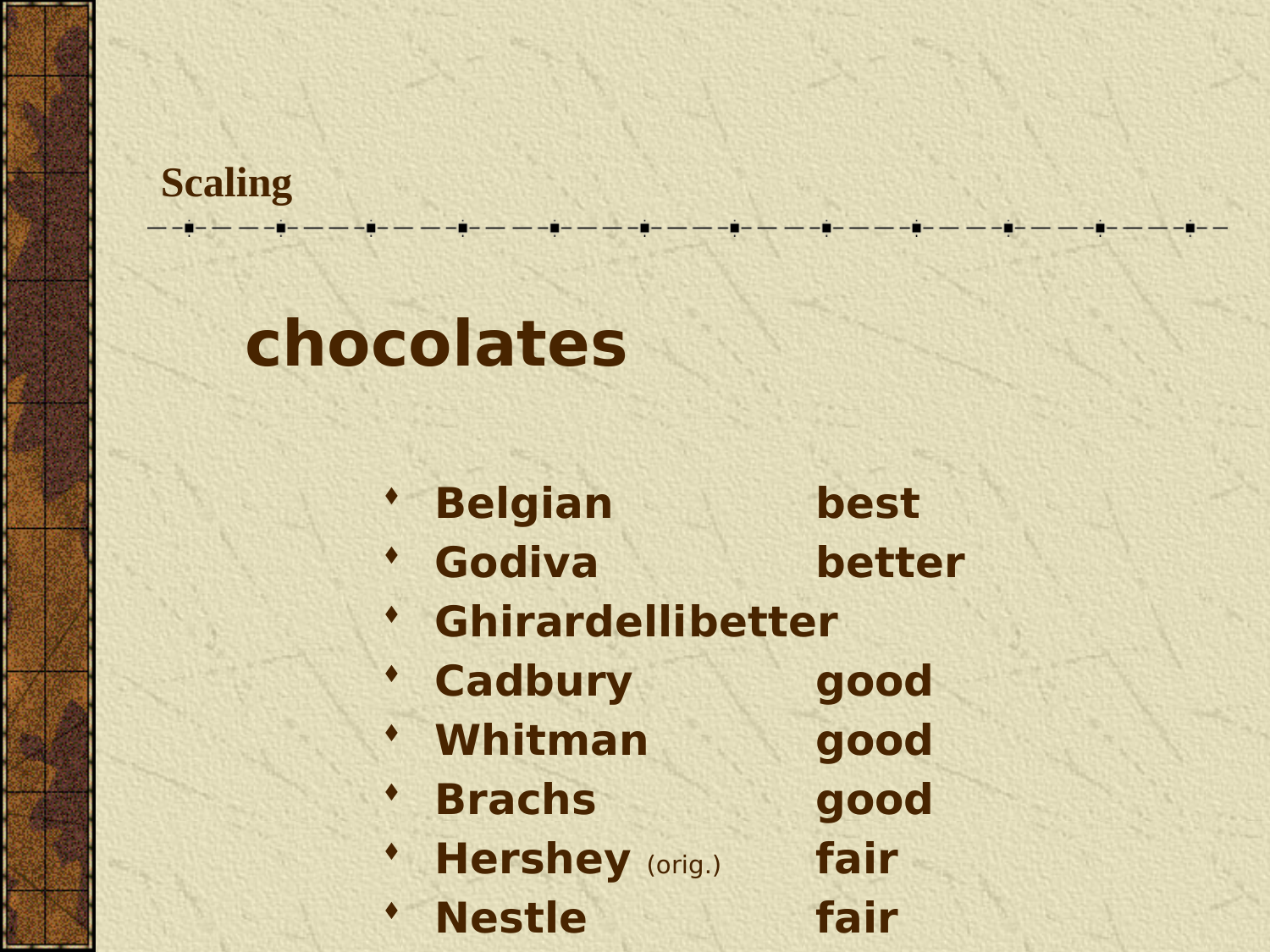

# Scaling
	chocolates

Belgian 		best
Godiva 		better
Ghirardelli	better
Cadbury		good
Whitman		good
Brachs		good
Hershey (orig.)	fair
Nestle		fair